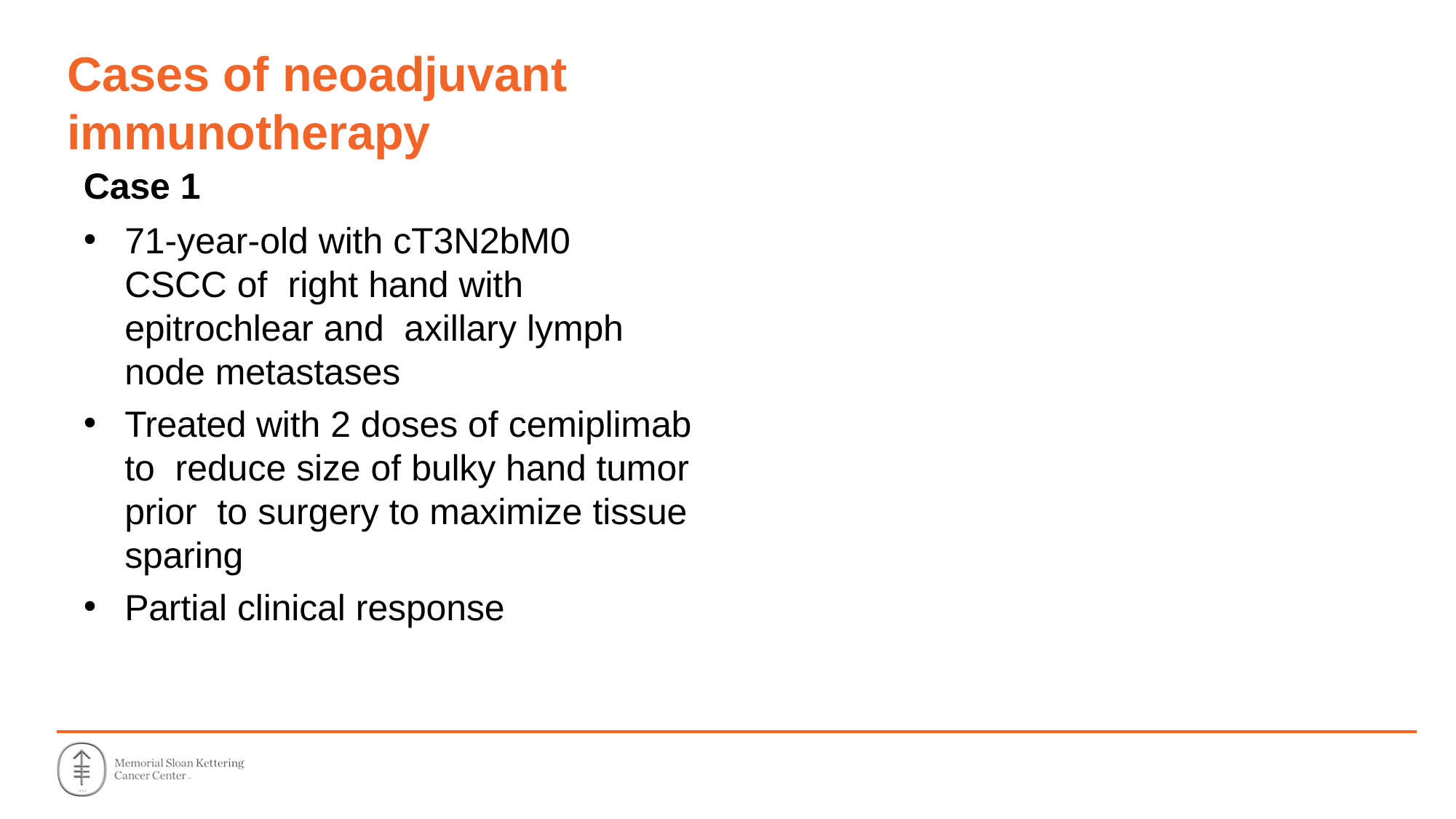

# Cases of neoadjuvant immunotherapy
Case 1
71-year-old with cT3N2bM0 CSCC of  right hand with epitrochlear and  axillary lymph node metastases
Treated with 2 doses of cemiplimab to  reduce size of bulky hand tumor prior  to surgery to maximize tissue sparing
Partial clinical response